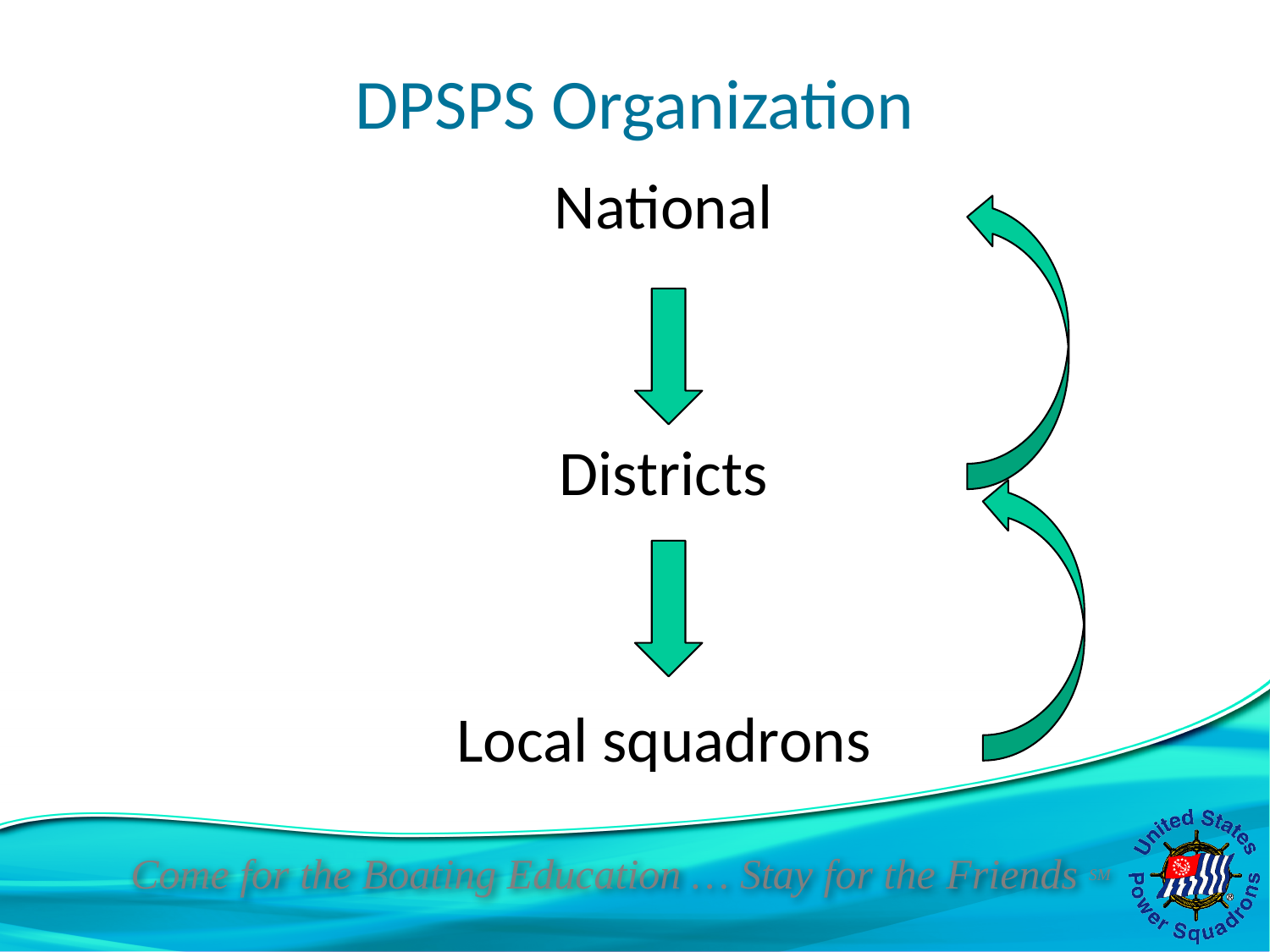

# DPSPS Organization
    National

    Districts

    Local squadrons